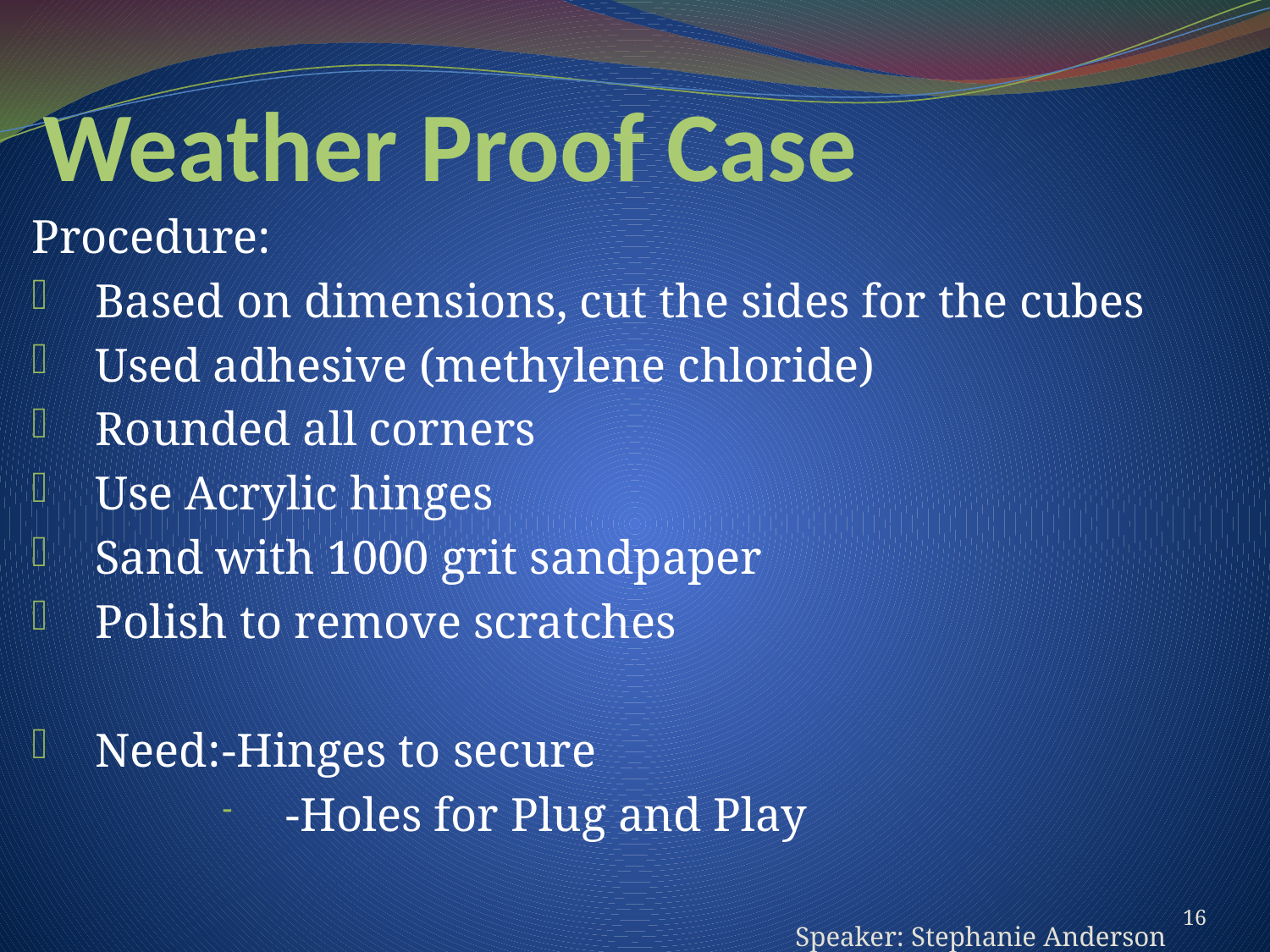

# Weather Proof Case
Procedure:
Based on dimensions, cut the sides for the cubes
Used adhesive (methylene chloride)
Rounded all corners
Use Acrylic hinges
Sand with 1000 grit sandpaper
Polish to remove scratches

Need:	-Hinges to secure
-Holes for Plug and Play

16
Speaker: Stephanie Anderson